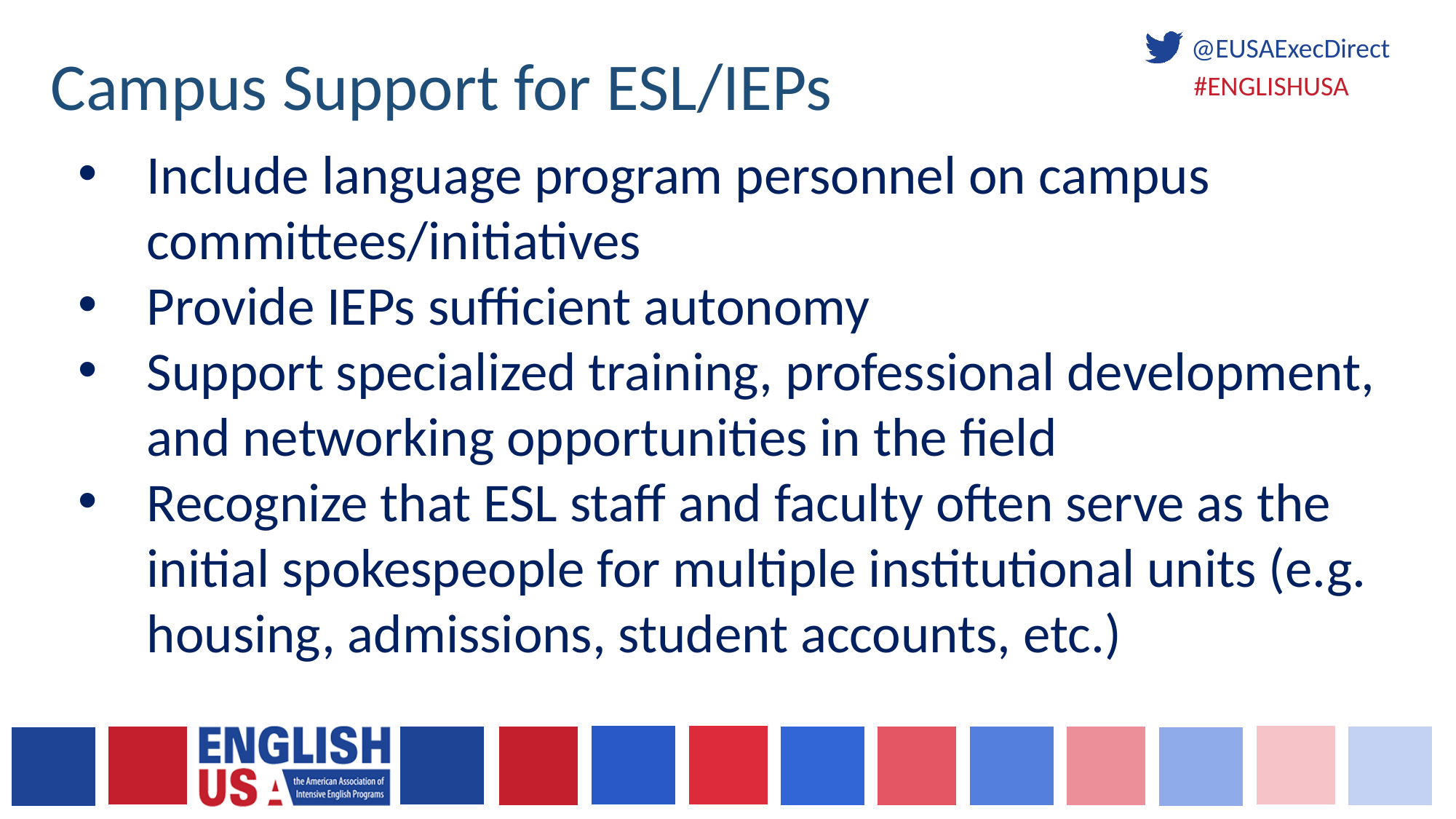

# Campus Support for ESL/IEPs
Include language program personnel on campus committees/initiatives
Provide IEPs sufficient autonomy
Support specialized training, professional development, and networking opportunities in the field
Recognize that ESL staff and faculty often serve as the initial spokespeople for multiple institutional units (e.g. housing, admissions, student accounts, etc.)